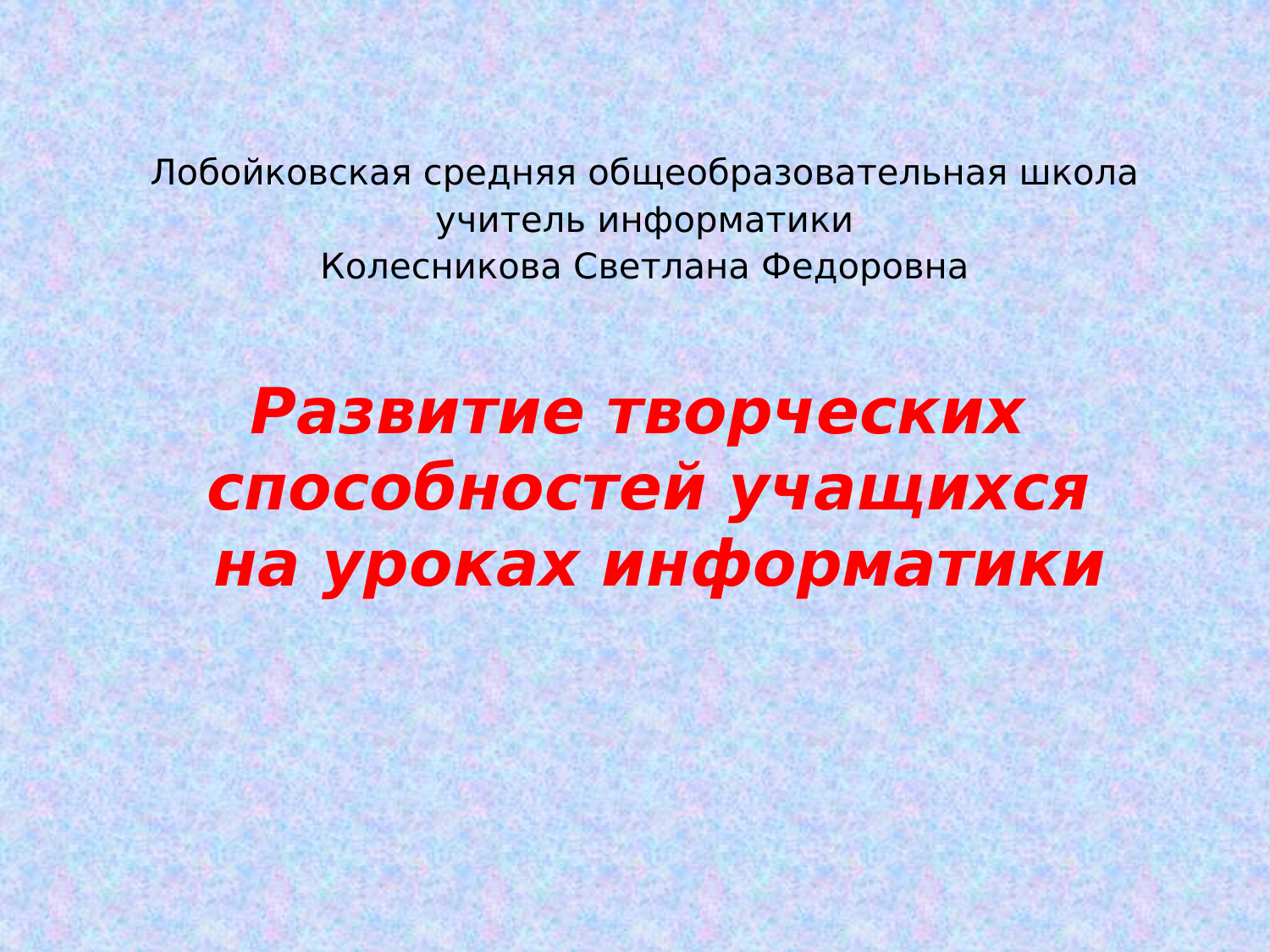

Лобойковская средняя общеобразовательная школа
учитель информатики
Колесникова Светлана Федоровна

# Развитие творческих способностей учащихся на уроках информатики